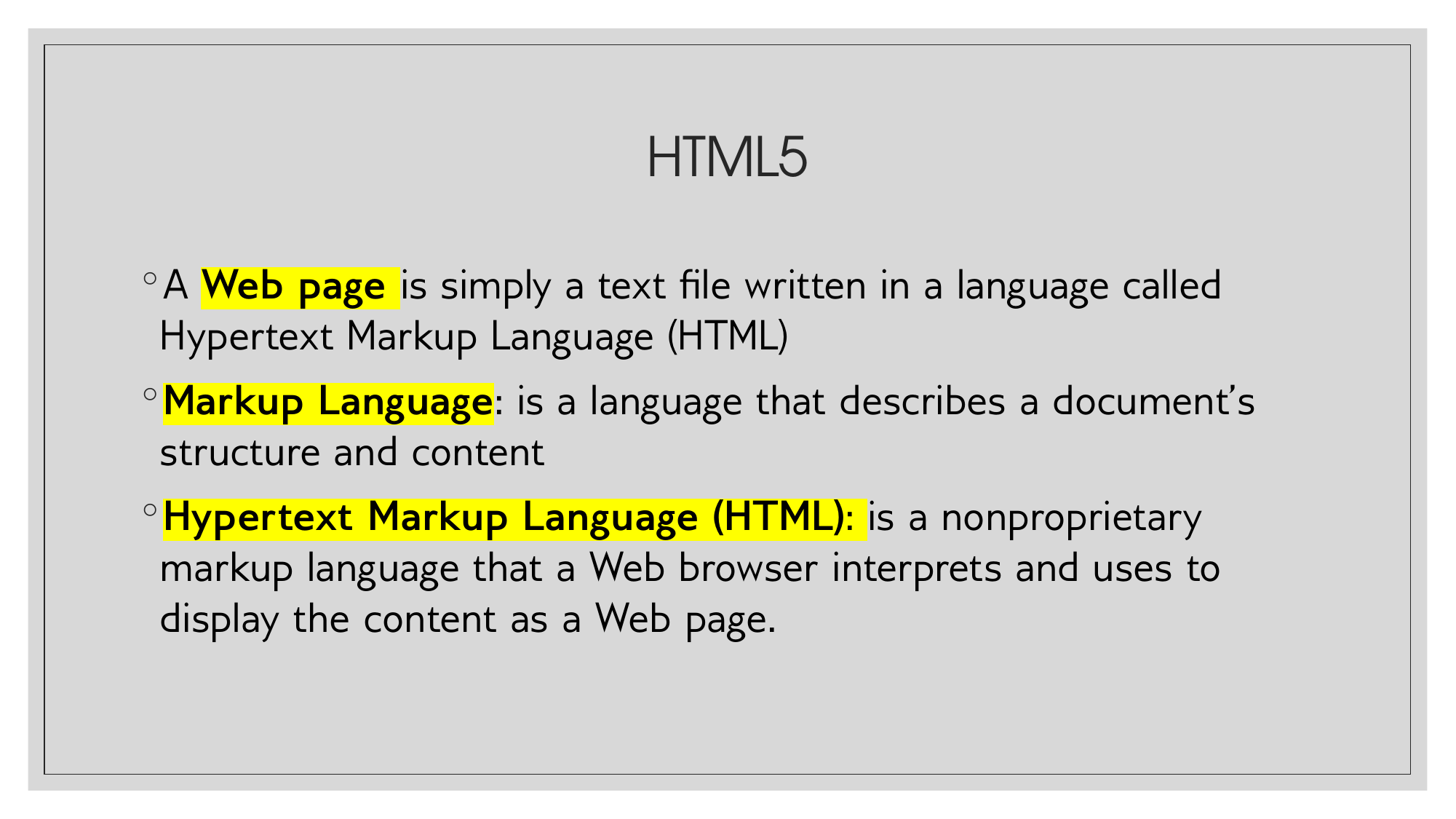

# HTML5
A Web page is simply a text file written in a language called Hypertext Markup Language (HTML)
Markup Language: is a language that describes a document’s structure and content
Hypertext Markup Language (HTML): is a nonproprietary markup language that a Web browser interprets and uses to display the content as a Web page.